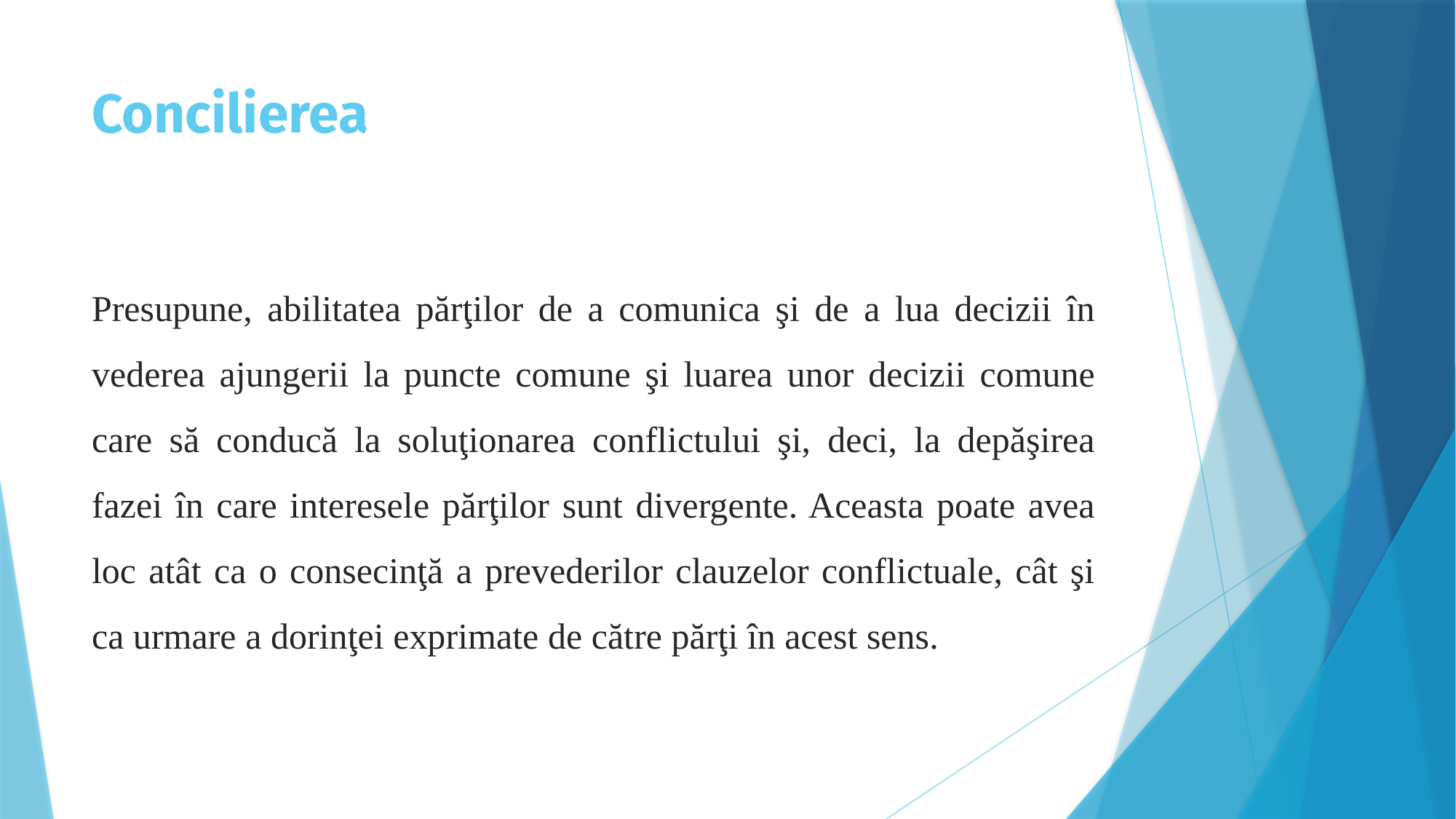

# Concilierea
Presupune, abilitatea părţilor de a comunica şi de a lua decizii în vederea ajungerii la puncte comune şi luarea unor decizii comune care să conducă la soluţionarea conflictului şi, deci, la depăşirea fazei în care interesele părţilor sunt divergente. Aceasta poate avea loc atât ca o consecinţă a prevederilor clauzelor conflictuale, cât şi ca urmare a dorinţei exprimate de către părţi în acest sens.